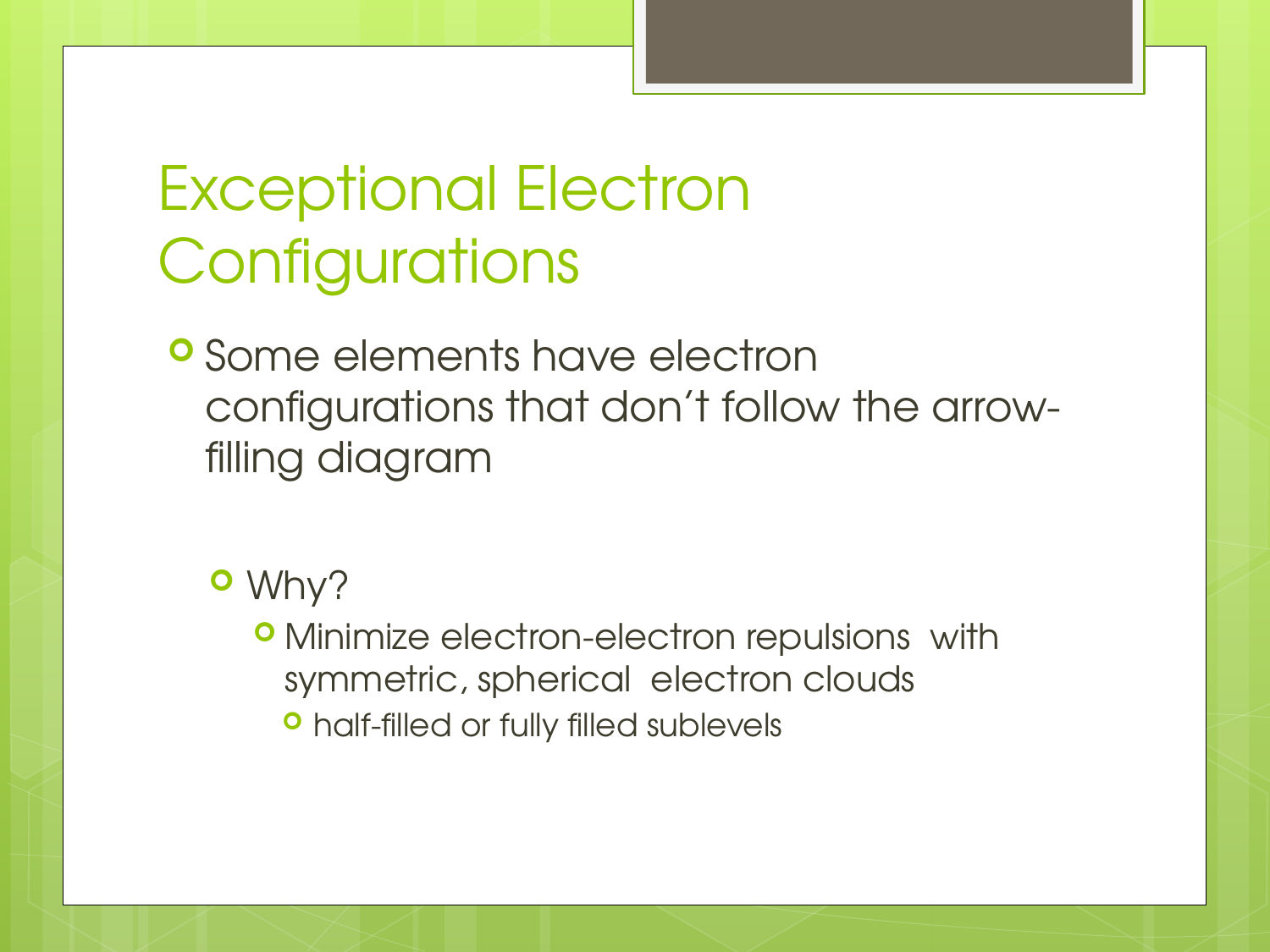

# Exceptional Electron Configurations
Some elements have electron configurations that don’t follow the arrow-filling diagram

Why?
Minimize electron-electron repulsions  with symmetric, spherical  electron clouds
half-filled or fully filled sublevels